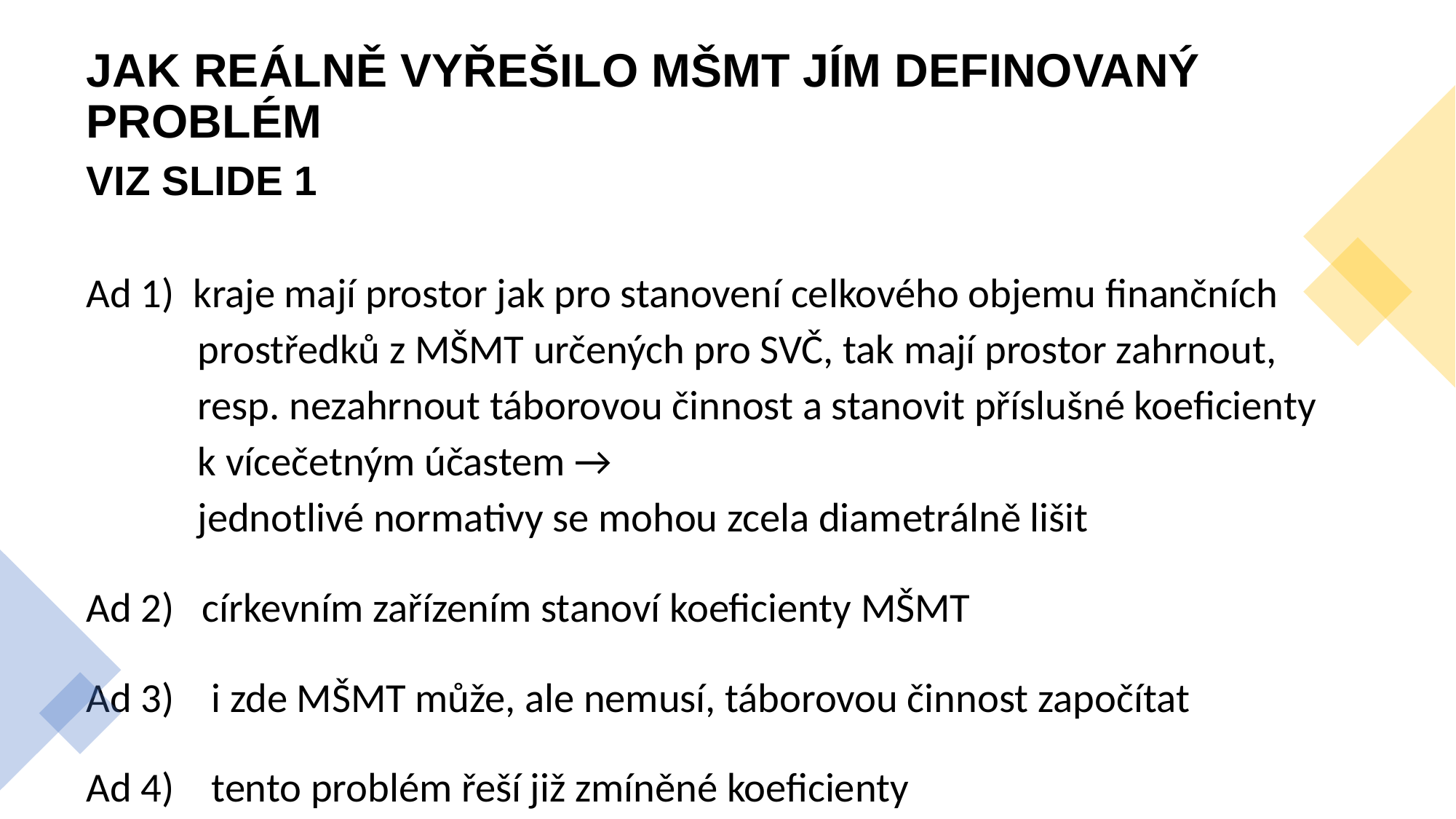

Jak reálně vyřešilo MŠMT jím definovaný problém
viz slide 1

Ad 1)  kraje mají prostor jak pro stanovení celkového objemu finančních
            prostředků z MŠMT určených pro SVČ, tak mají prostor zahrnout,
            resp. nezahrnout táborovou činnost a stanovit příslušné koeficienty
            k vícečetným účastem →
            jednotlivé normativy se mohou zcela diametrálně lišit

Ad 2)   církevním zařízením stanoví koeficienty MŠMT

Ad 3)    i zde MŠMT může, ale nemusí, táborovou činnost započítat

Ad 4)    tento problém řeší již zmíněné koeficienty